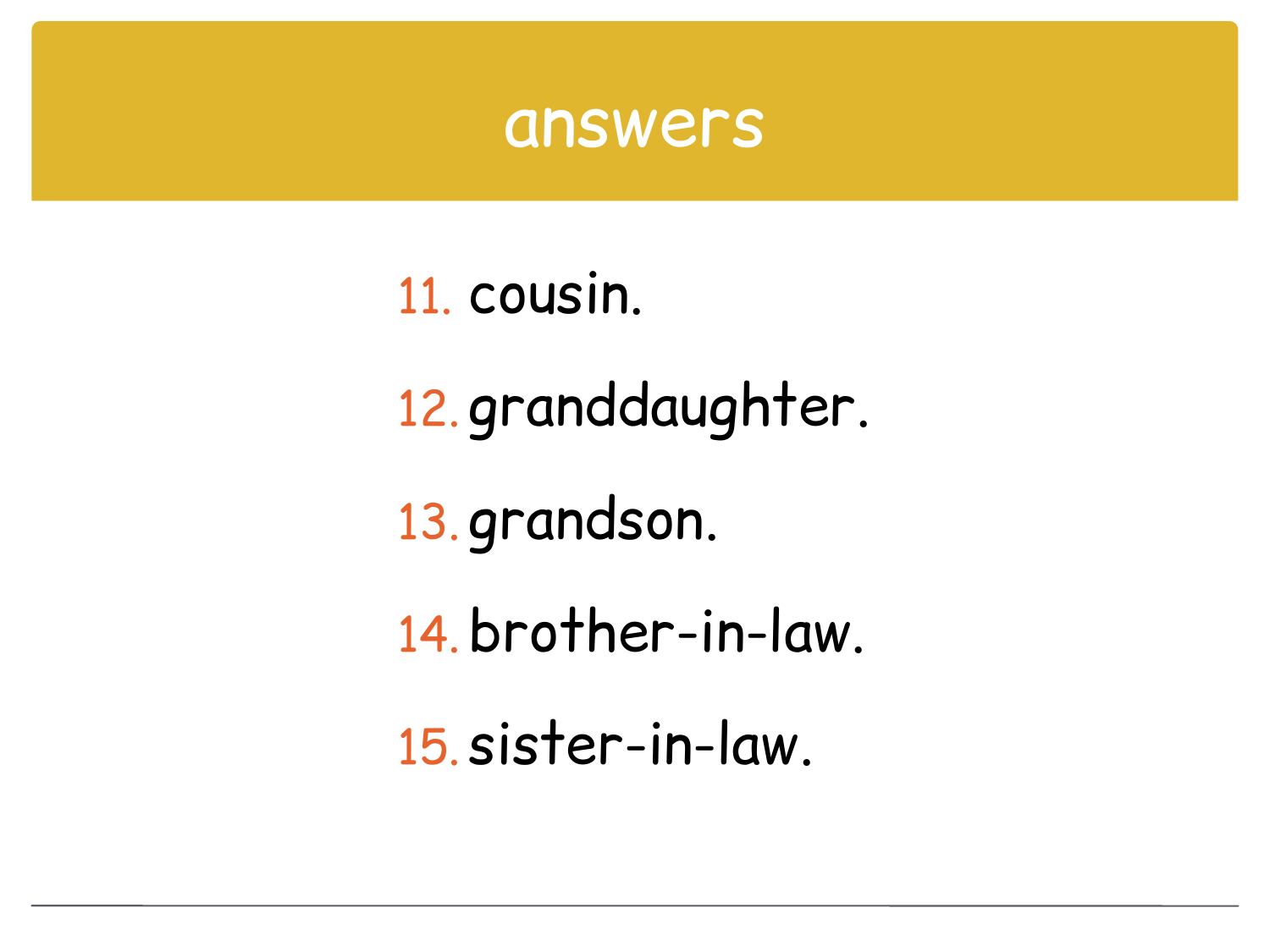

# answers
cousin.
granddaughter.
grandson.
brother-in-law.
sister-in-law.